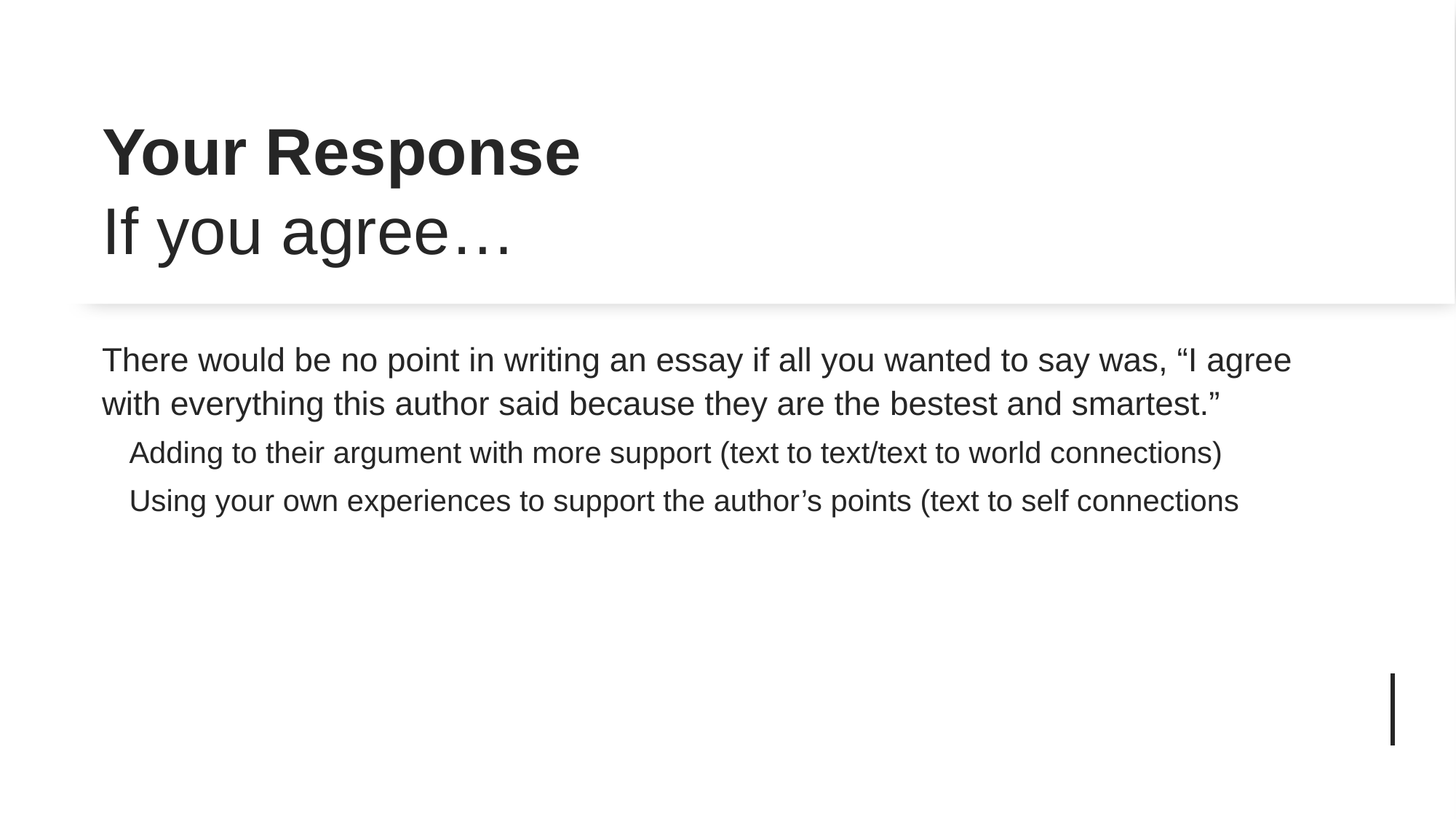

# Your Response If you agree…
There would be no point in writing an essay if all you wanted to say was, “I agree with everything this author said because they are the bestest and smartest.”
Adding to their argument with more support (text to text/text to world connections)
Using your own experiences to support the author’s points (text to self connections